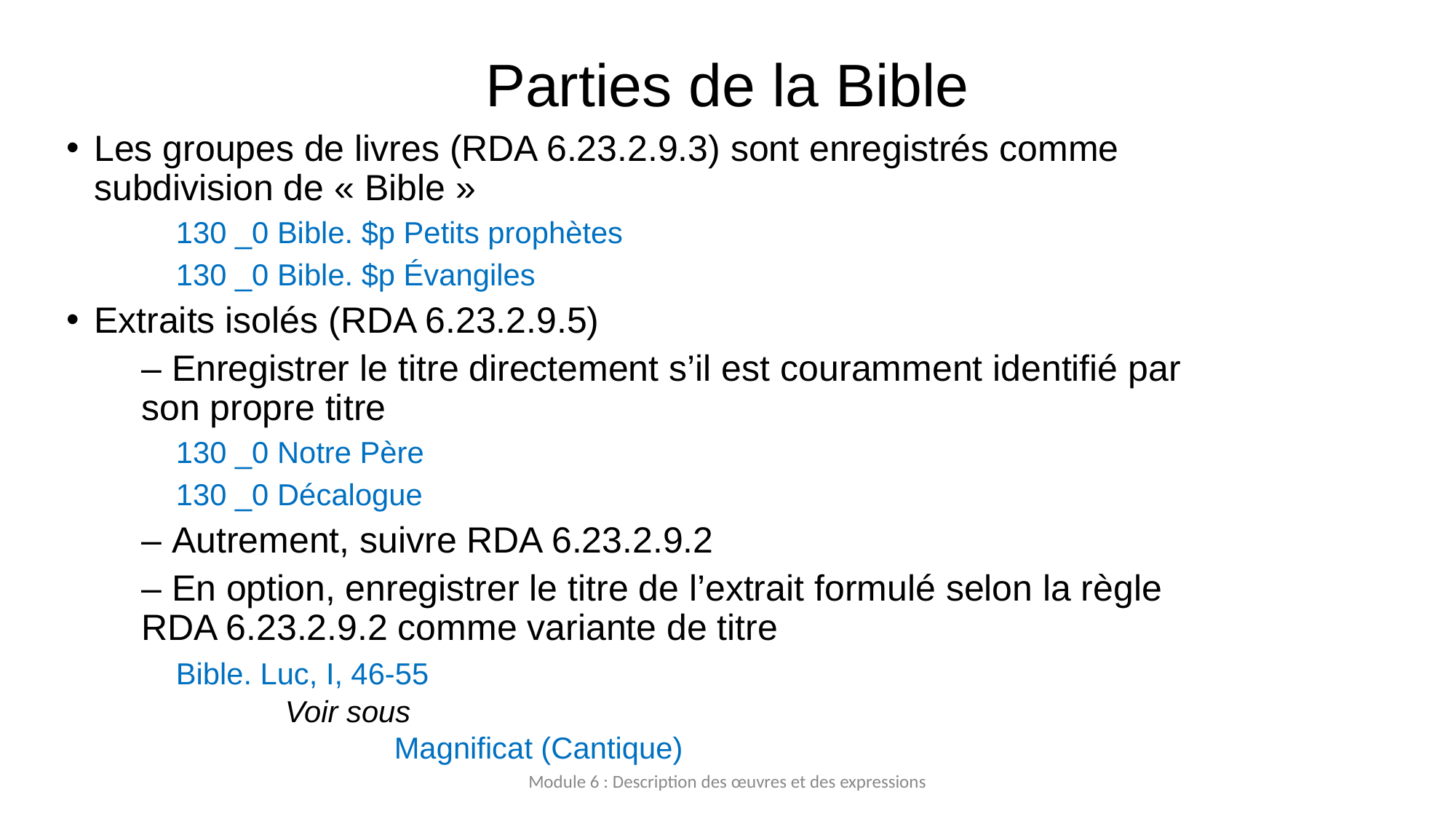

# Parties de la Bible
Les groupes de livres (RDA 6.23.2.9.3) sont enregistrés comme subdivision de « Bible »
	130 _0 Bible. $p Petits prophètes
	130 _0 Bible. $p Évangiles
Extraits isolés (RDA 6.23.2.9.5)
	– Enregistrer le titre directement s’il est couramment identifié par son propre titre
	130 _0 Notre Père
	130 _0 Décalogue
	– Autrement, suivre RDA 6.23.2.9.2
	– En option, enregistrer le titre de l’extrait formulé selon la règle RDA 6.23.2.9.2 comme variante de titre
	Bible. Luc, I, 46‐55
		Voir sous
			Magnificat (Cantique)
Module 6 : Description des œuvres et des expressions